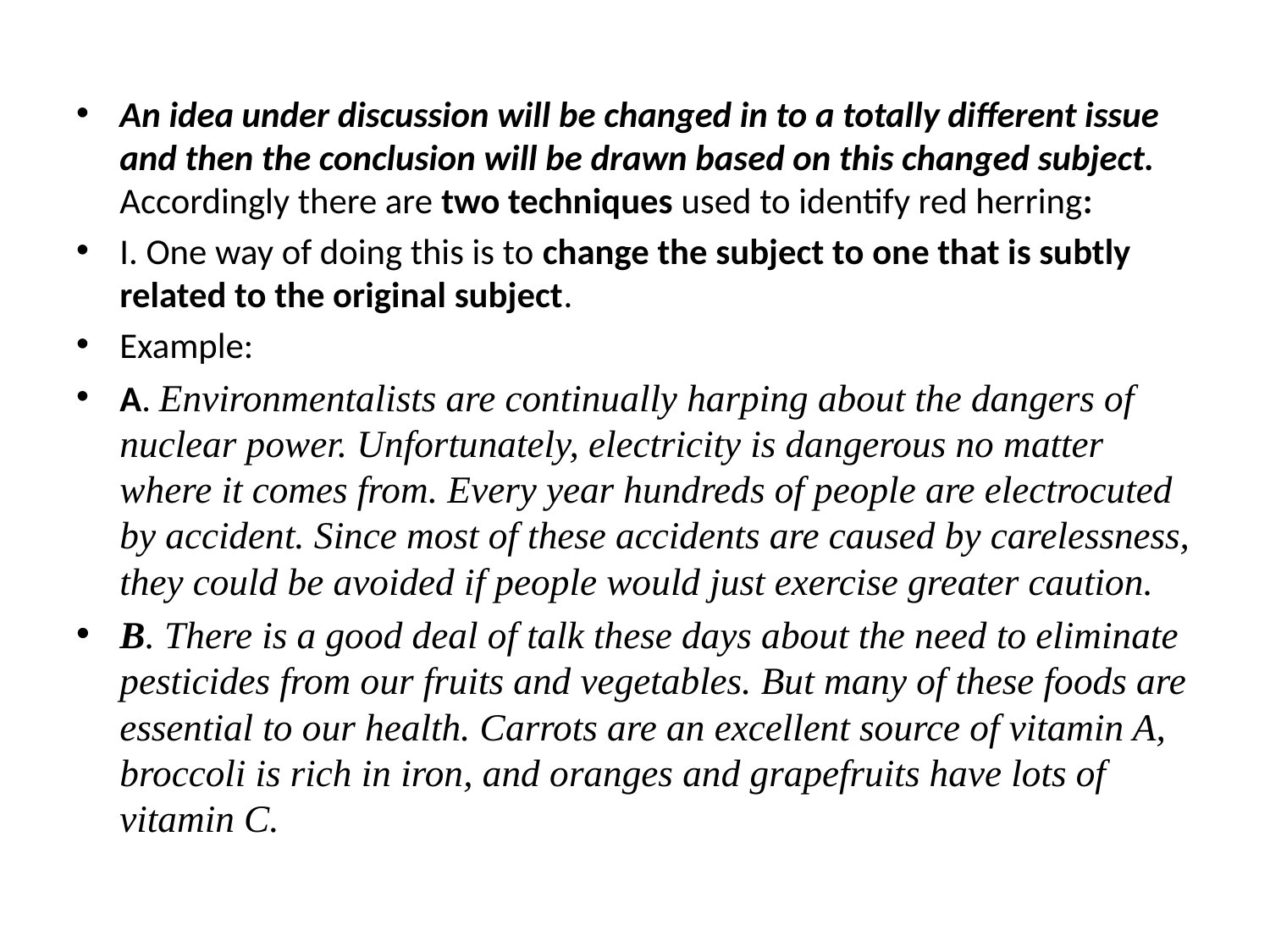

An idea under discussion will be changed in to a totally different issue and then the conclusion will be drawn based on this changed subject. Accordingly there are two techniques used to identify red herring:
I. One way of doing this is to change the subject to one that is subtly related to the original subject.
Example:
A. Environmentalists are continually harping about the dangers of nuclear power. Unfortunately, electricity is dangerous no matter where it comes from. Every year hundreds of people are electrocuted by accident. Since most of these accidents are caused by carelessness, they could be avoided if people would just exercise greater caution.
B. There is a good deal of talk these days about the need to eliminate pesticides from our fruits and vegetables. But many of these foods are essential to our health. Carrots are an excellent source of vitamin A, broccoli is rich in iron, and oranges and grapefruits have lots of vitamin C.